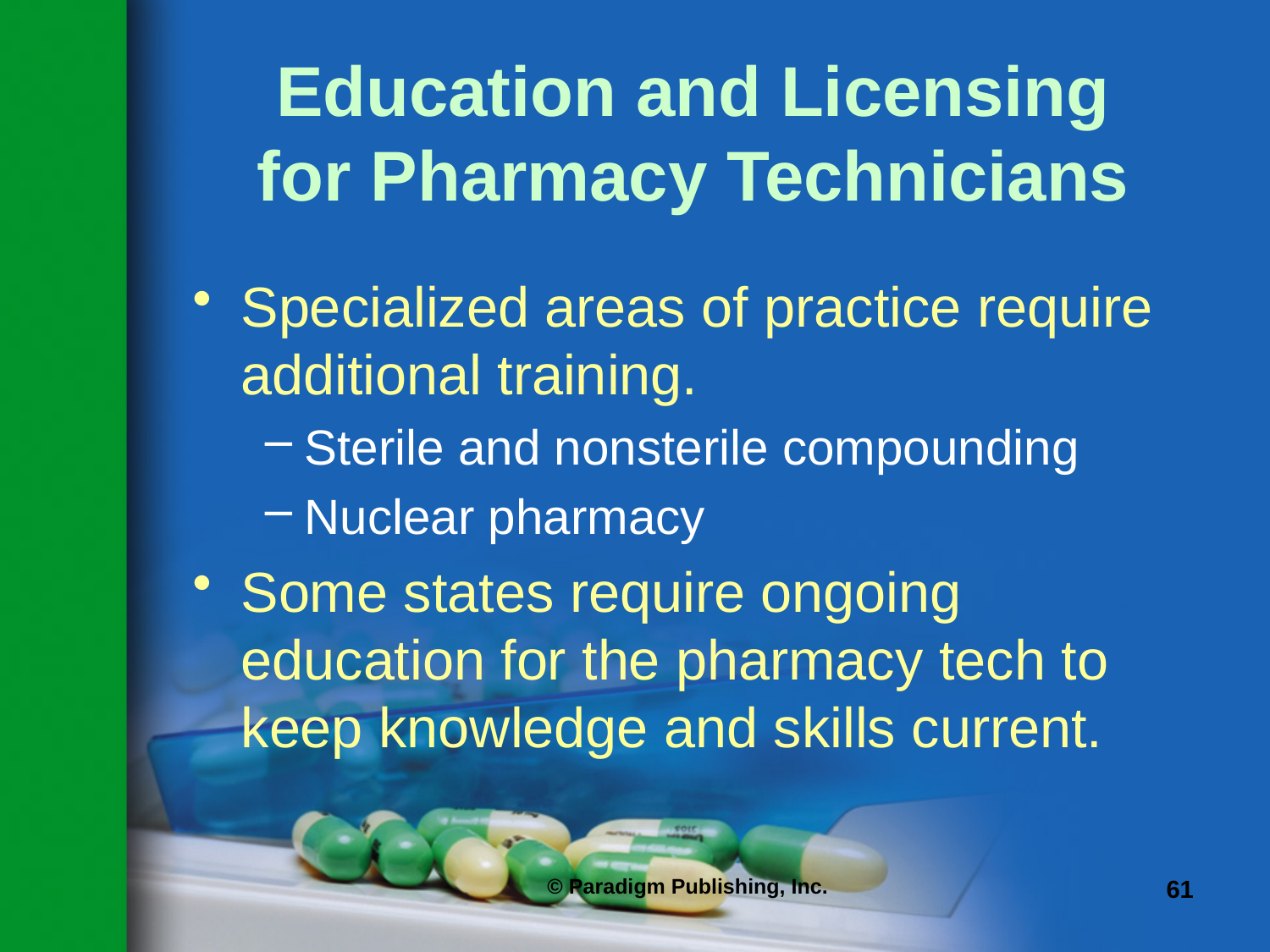

# Education and Licensing for Pharmacy Technicians
Specialized areas of practice require additional training.
Sterile and nonsterile compounding
Nuclear pharmacy
Some states require ongoing education for the pharmacy tech to keep knowledge and skills current.
© Paradigm Publishing, Inc.
61